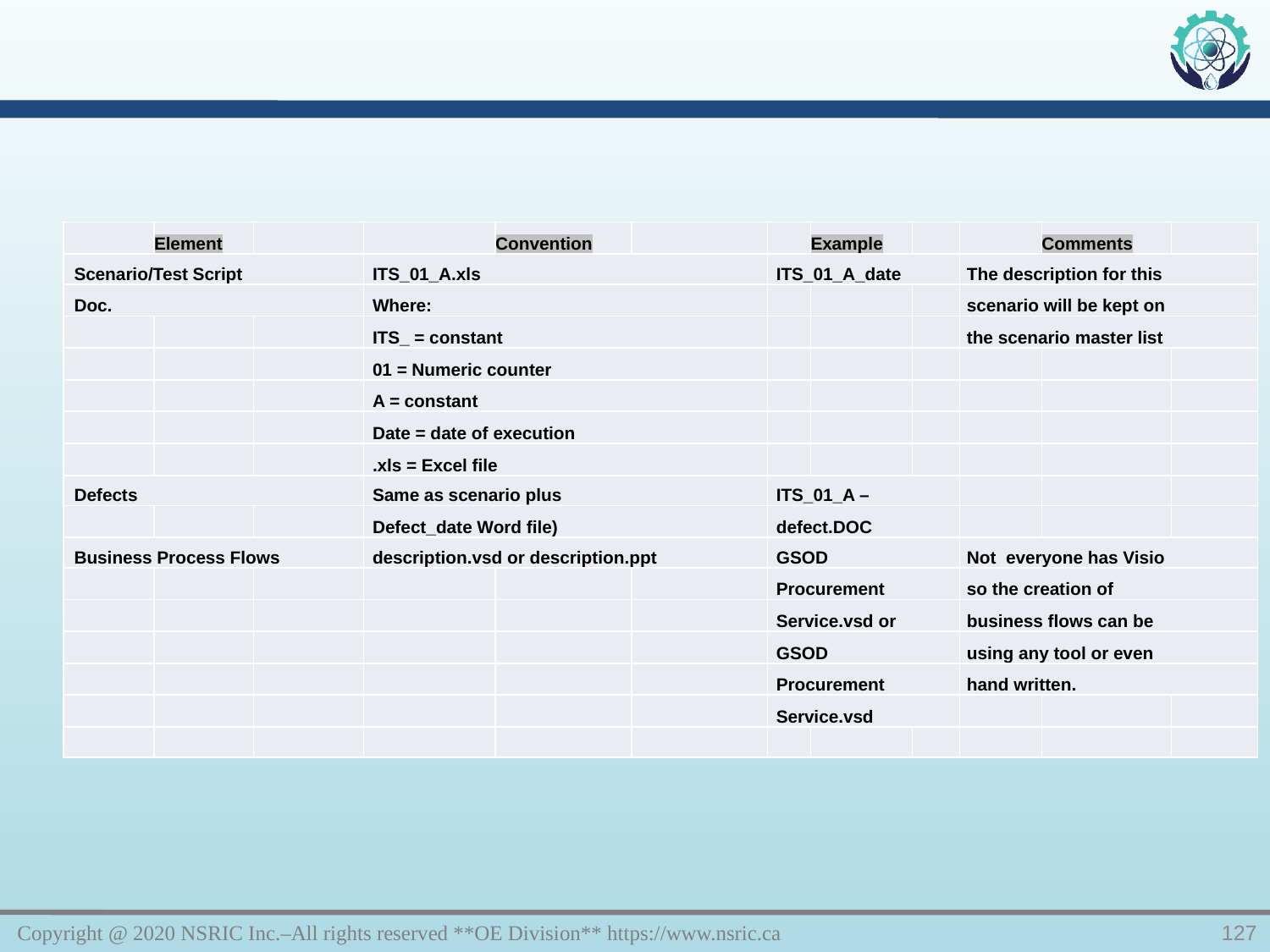

|  | Element |  |  | Convention |  |  | Example |  |  | Comments |  |
| --- | --- | --- | --- | --- | --- | --- | --- | --- | --- | --- | --- |
| Scenario/Test Script |  |  | ITS\_01\_A.xls |  |  | ITS\_01\_A\_date |  |  | The description for this |  |  |
| Doc. |  |  | Where: |  |  |  |  |  | scenario will be kept on |  |  |
|  |  |  | ITS\_ = constant |  |  |  |  |  | the scenario master list |  |  |
|  |  |  | 01 = Numeric counter |  |  |  |  |  |  |  |  |
|  |  |  | A = constant |  |  |  |  |  |  |  |  |
|  |  |  | Date = date of execution |  |  |  |  |  |  |  |  |
|  |  |  | .xls = Excel file |  |  |  |  |  |  |  |  |
| Defects |  |  | Same as scenario plus |  |  | ITS\_01\_A – |  |  |  |  |  |
|  |  |  | Defect\_date Word file) |  |  | defect.DOC |  |  |  |  |  |
| Business Process Flows |  |  | description.vsd or description.ppt |  |  | GSOD |  |  | Not everyone has Visio |  |  |
|  |  |  |  |  |  | Procurement |  |  | so the creation of |  |  |
|  |  |  |  |  |  | Service.vsd or |  |  | business flows can be |  |  |
|  |  |  |  |  |  | GSOD |  |  | using any tool or even |  |  |
|  |  |  |  |  |  | Procurement |  |  | hand written. |  |  |
|  |  |  |  |  |  | Service.vsd |  |  |  |  |  |
|  |  |  |  |  |  |  |  |  |  |  |  |
Copyright @ 2020 NSRIC Inc.–All rights reserved **OE Division** https://www.nsric.ca
127